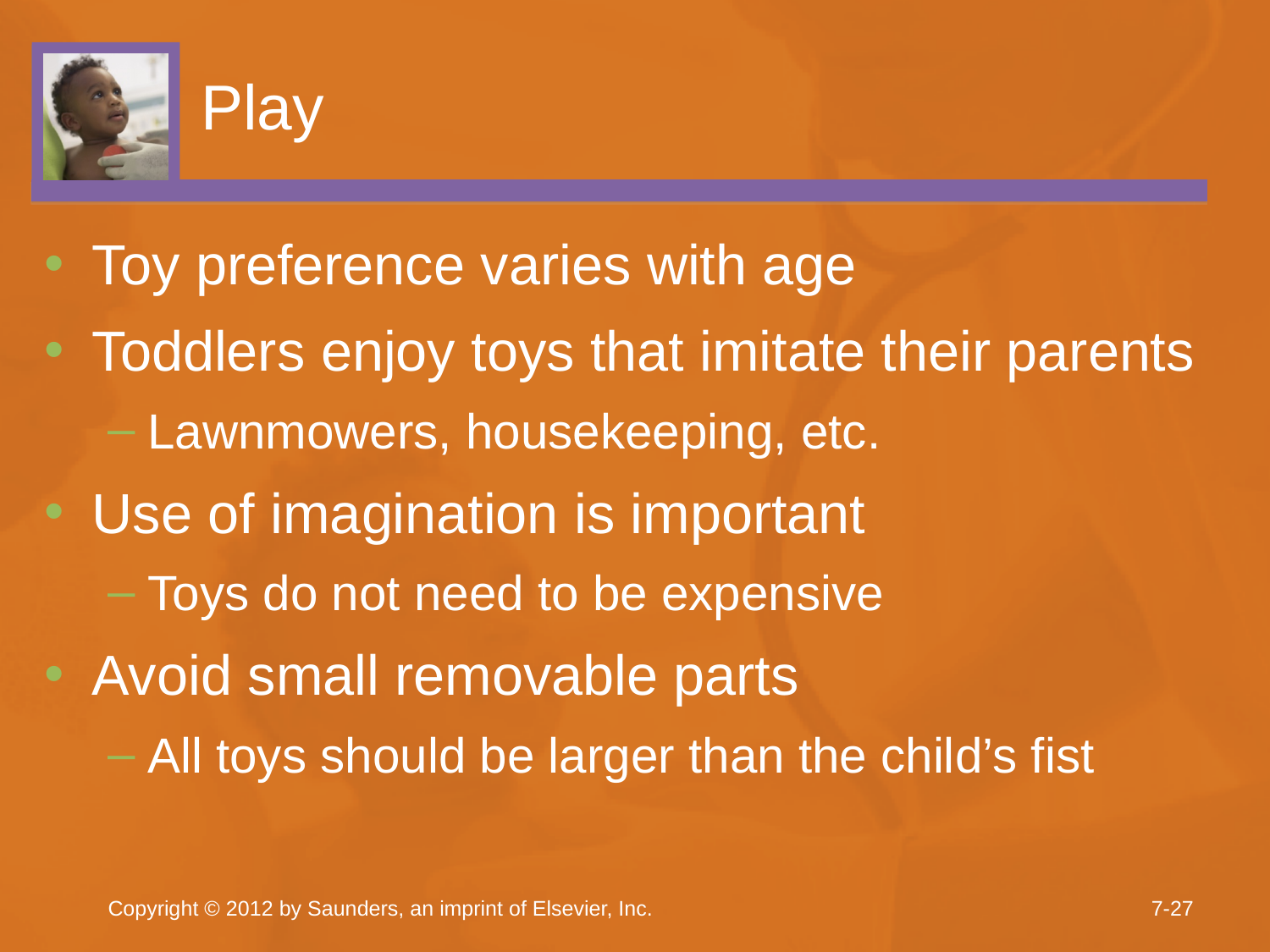

# Play
Toy preference varies with age
Toddlers enjoy toys that imitate their parents
Lawnmowers, housekeeping, etc.
Use of imagination is important
Toys do not need to be expensive
Avoid small removable parts
All toys should be larger than the child’s fist
Copyright © 2012 by Saunders, an imprint of Elsevier, Inc.
7-27